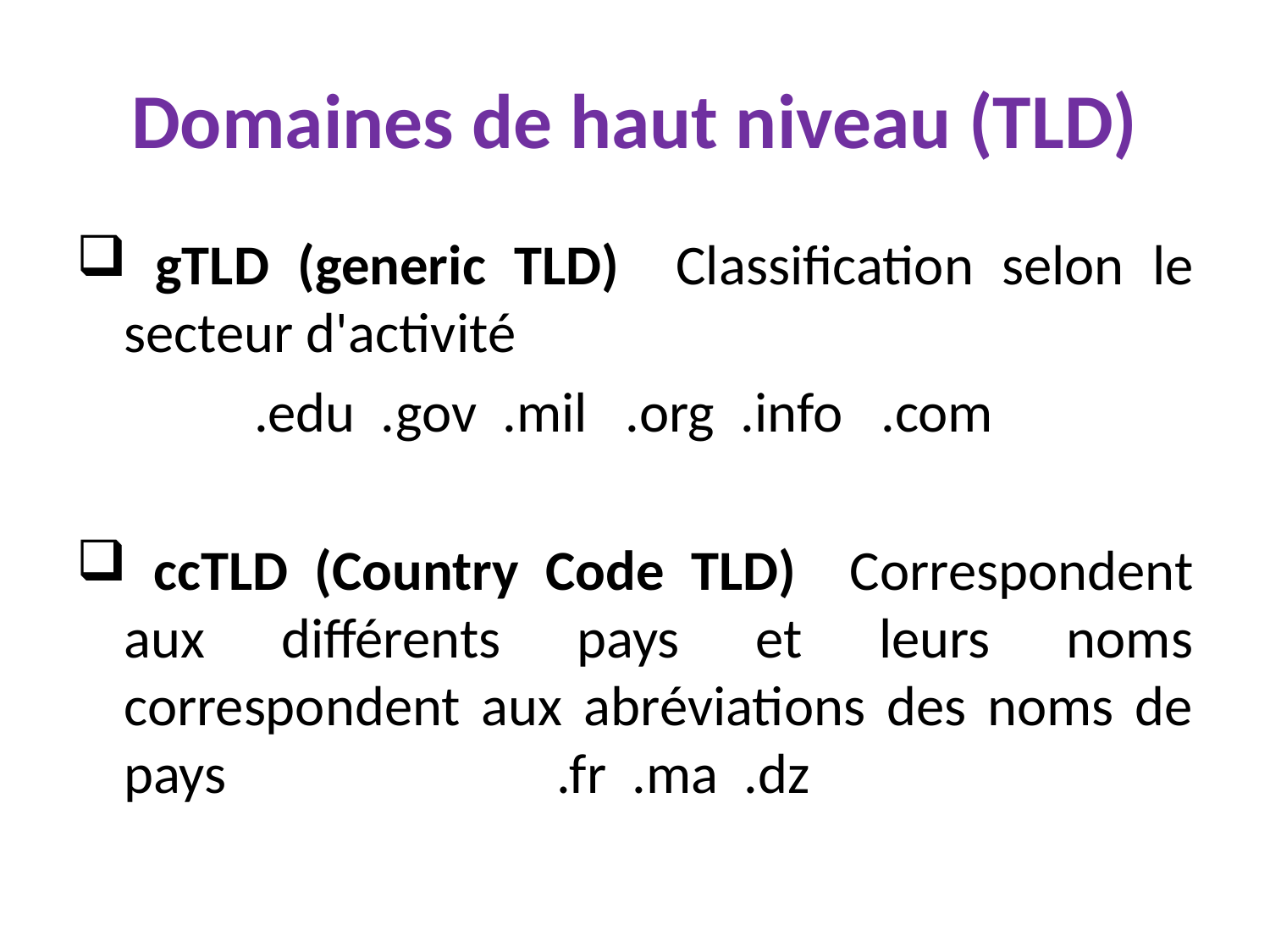

# Domaines de haut niveau (TLD)
 gTLD (generic TLD)  Classification selon le secteur d'activité
              .edu  .gov  .mil   .org  .info   .com

 ccTLD (Country Code TLD)  Correspondent aux différents pays et leurs noms correspondent aux abréviations des noms de pays                          .fr  .ma  .dz